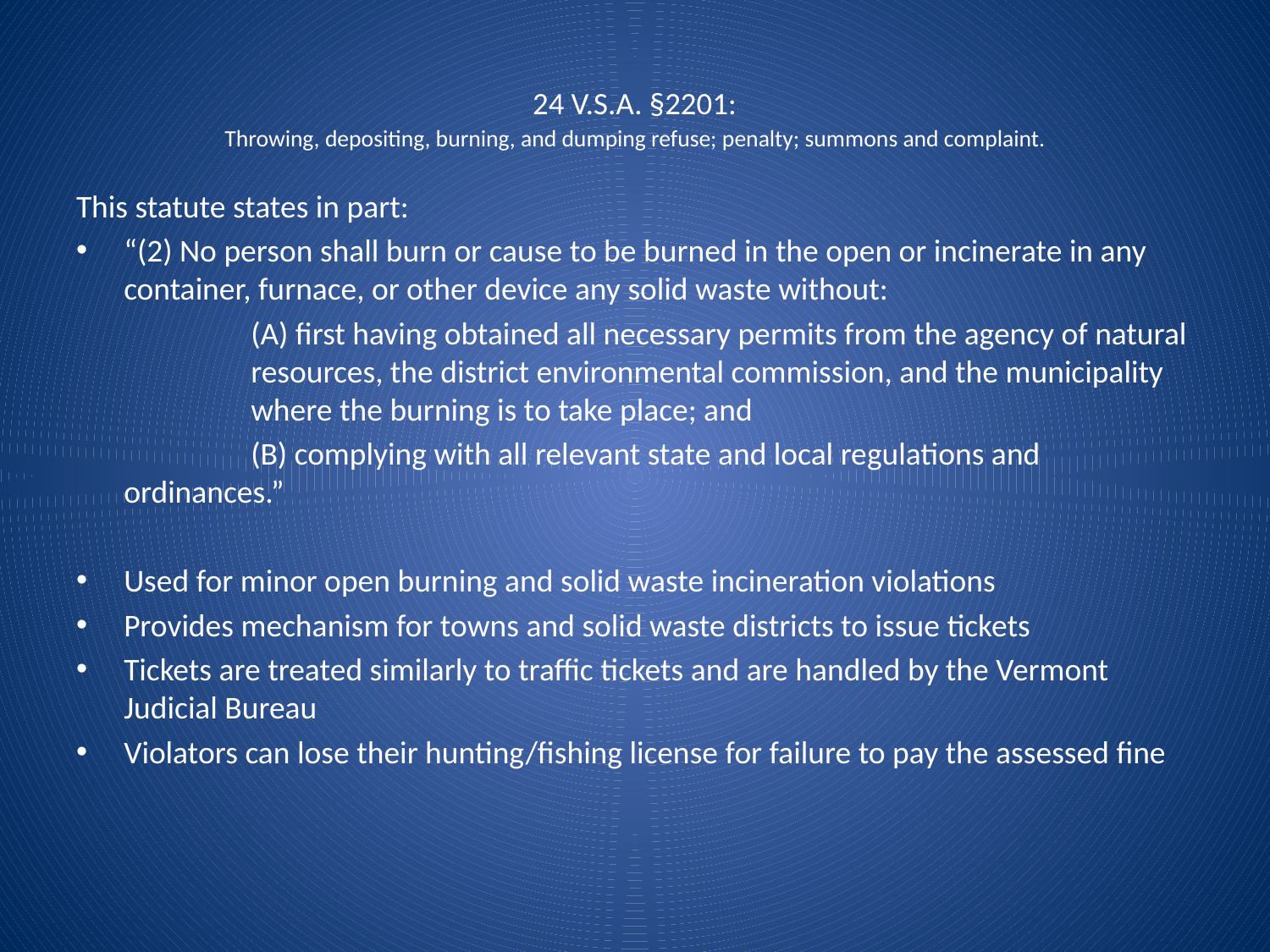

# 24 V.S.A. §2201: Throwing, depositing, burning, and dumping refuse; penalty; summons and complaint.
This statute states in part:
“(2) No person shall burn or cause to be burned in the open or incinerate in any container, furnace, or other device any solid waste without:
		(A) first having obtained all necessary permits from the agency of natural 	resources, the district environmental commission, and the municipality 	where the burning is to take place; and
		(B) complying with all relevant state and local regulations and ordinances.”

Used for minor open burning and solid waste incineration violations
Provides mechanism for towns and solid waste districts to issue tickets
Tickets are treated similarly to traffic tickets and are handled by the Vermont Judicial Bureau
Violators can lose their hunting/fishing license for failure to pay the assessed fine